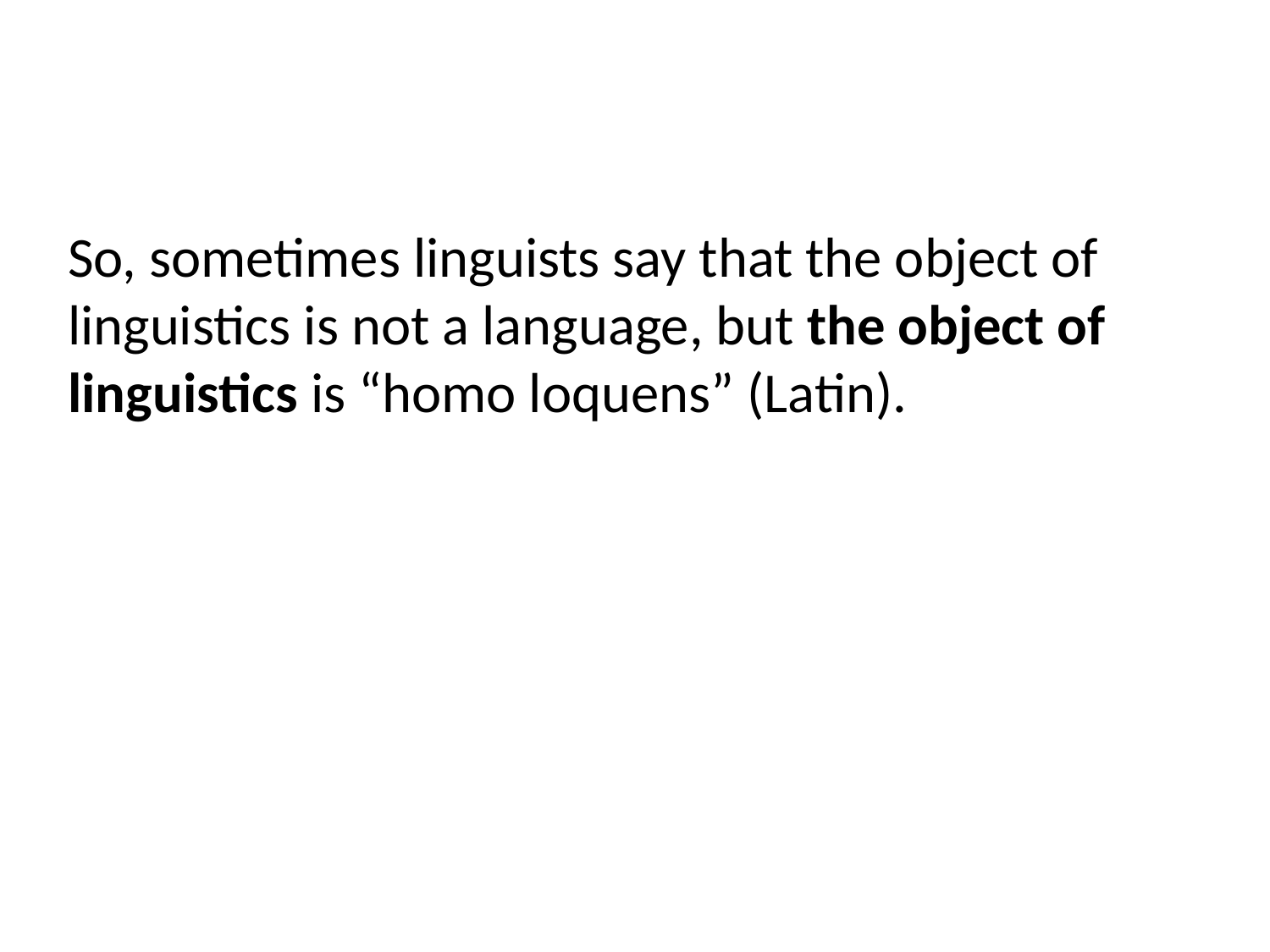

So, sometimes linguists say that the object of linguistics is not a language, but the object of linguistics is “homo loquens” (Latin).